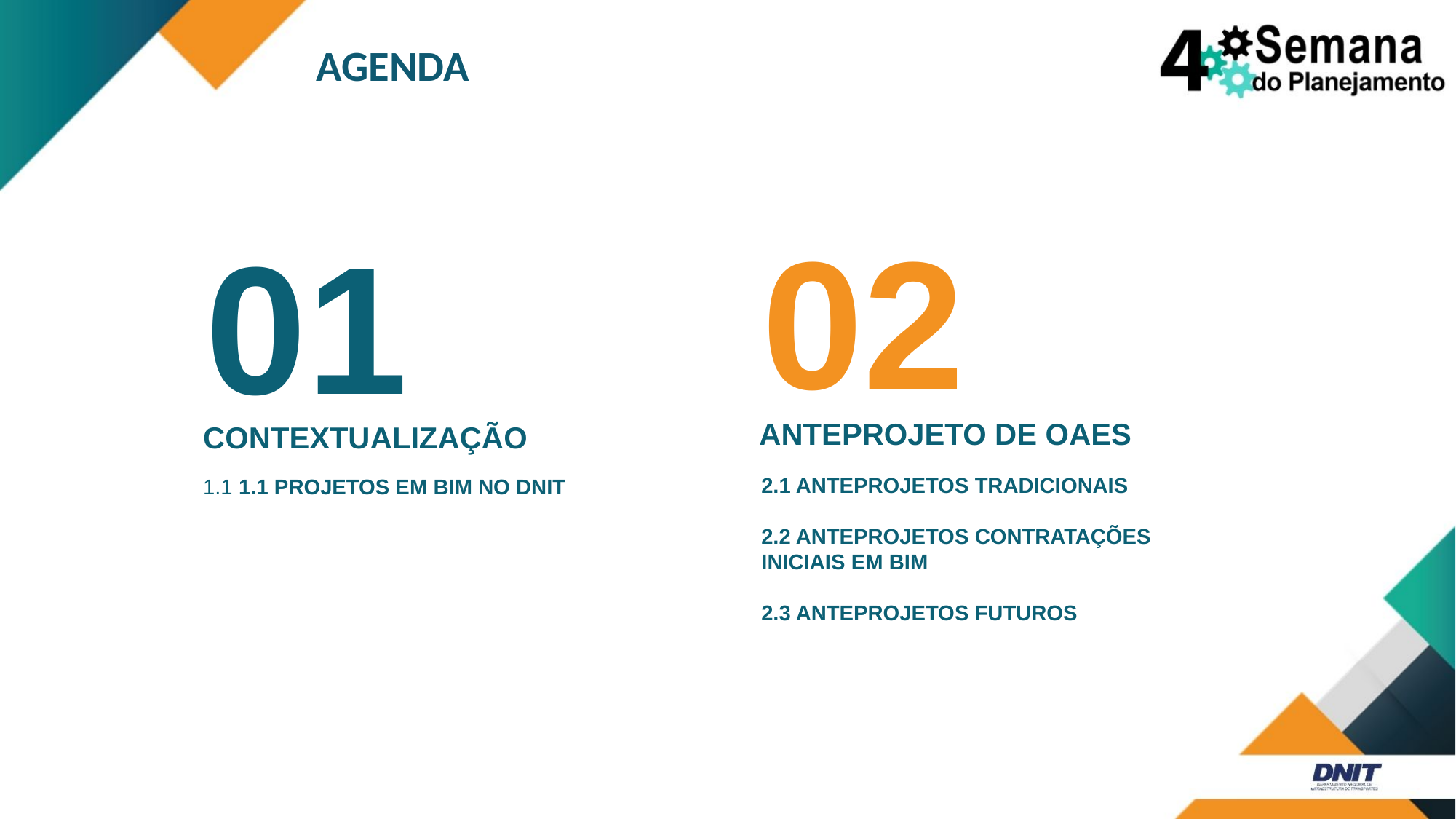

AGENDA
02
01
ANTEPROJETO DE OAES

2.1 ANTEPROJETOS TRADICIONAIS

2.2 ANTEPROJETOS CONTRATAÇÕES INICIAIS EM BIM

2.3 ANTEPROJETOS FUTUROS
CONTEXTUALIZAÇÃO

1.1 1.1 PROJETOS EM BIM NO DNIT